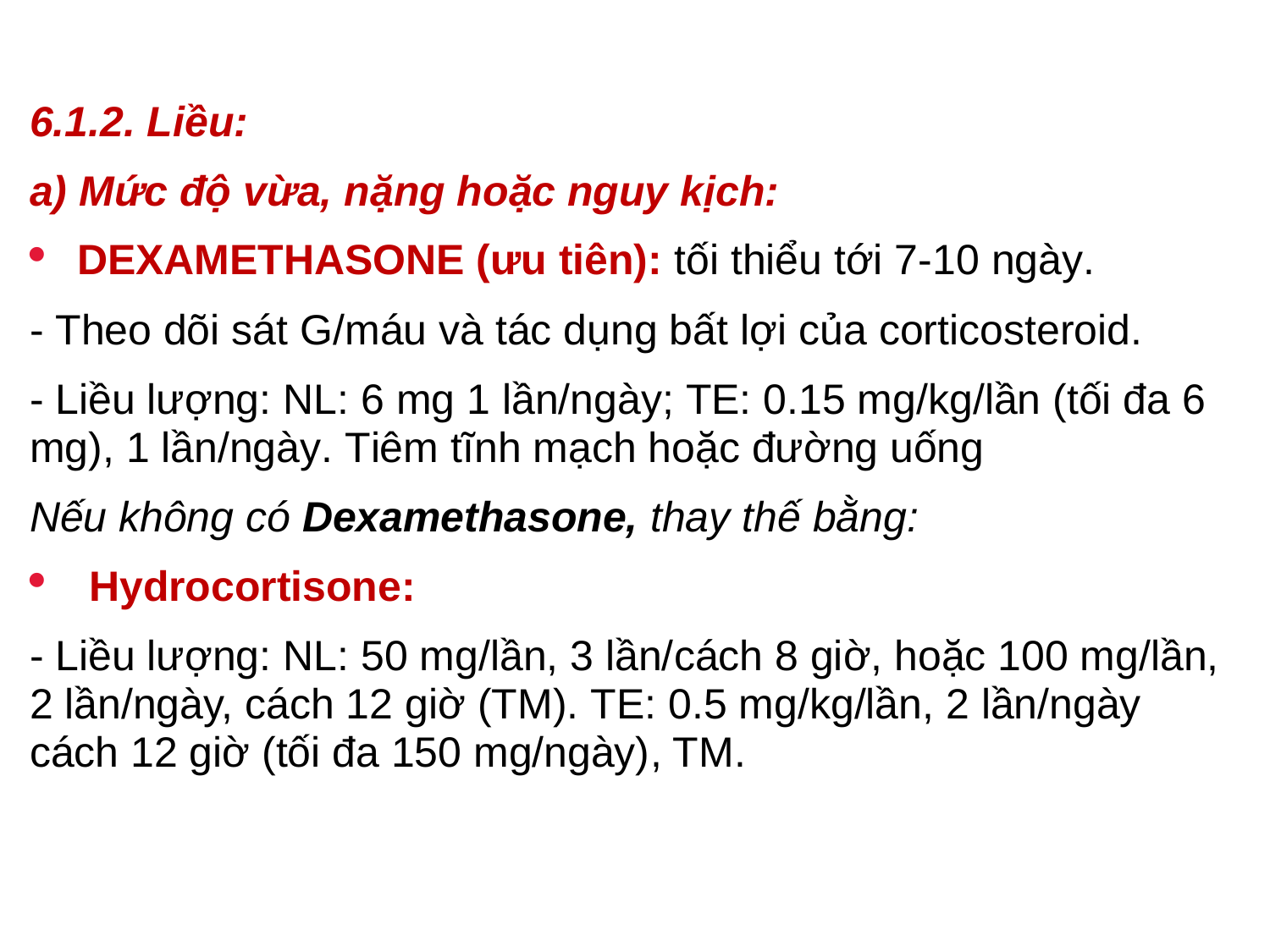

#
6.1.2. Liều:
a) Mức độ vừa, nặng hoặc nguy kịch:
DEXAMETHASONE (ưu tiên): tối thiểu tới 7-10 ngày.
- Theo dõi sát G/máu và tác dụng bất lợi của corticosteroid.
- Liều lượng: NL: 6 mg 1 lần/ngày; TE: 0.15 mg/kg/lần (tối đa 6 mg), 1 lần/ngày. Tiêm tĩnh mạch hoặc đường uống
Nếu không có Dexamethasone, thay thế bằng:
 Hydrocortisone:
- Liều lượng: NL: 50 mg/lần, 3 lần/cách 8 giờ, hoặc 100 mg/lần, 2 lần/ngày, cách 12 giờ (TM). TE: 0.5 mg/kg/lần, 2 lần/ngày cách 12 giờ (tối đa 150 mg/ngày), TM.